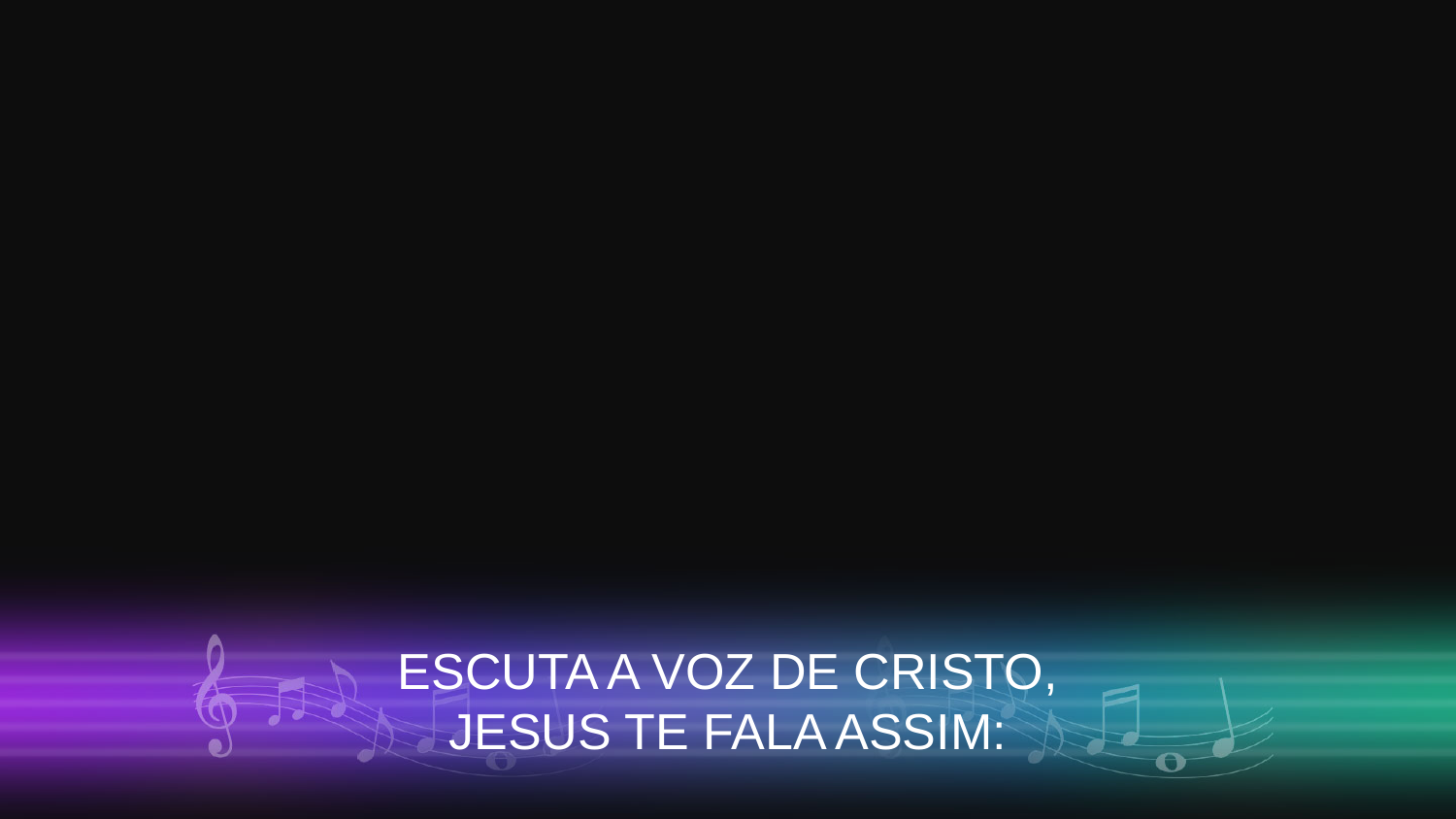

ESCUTA A VOZ DE CRISTO,
JESUS TE FALA ASSIM: